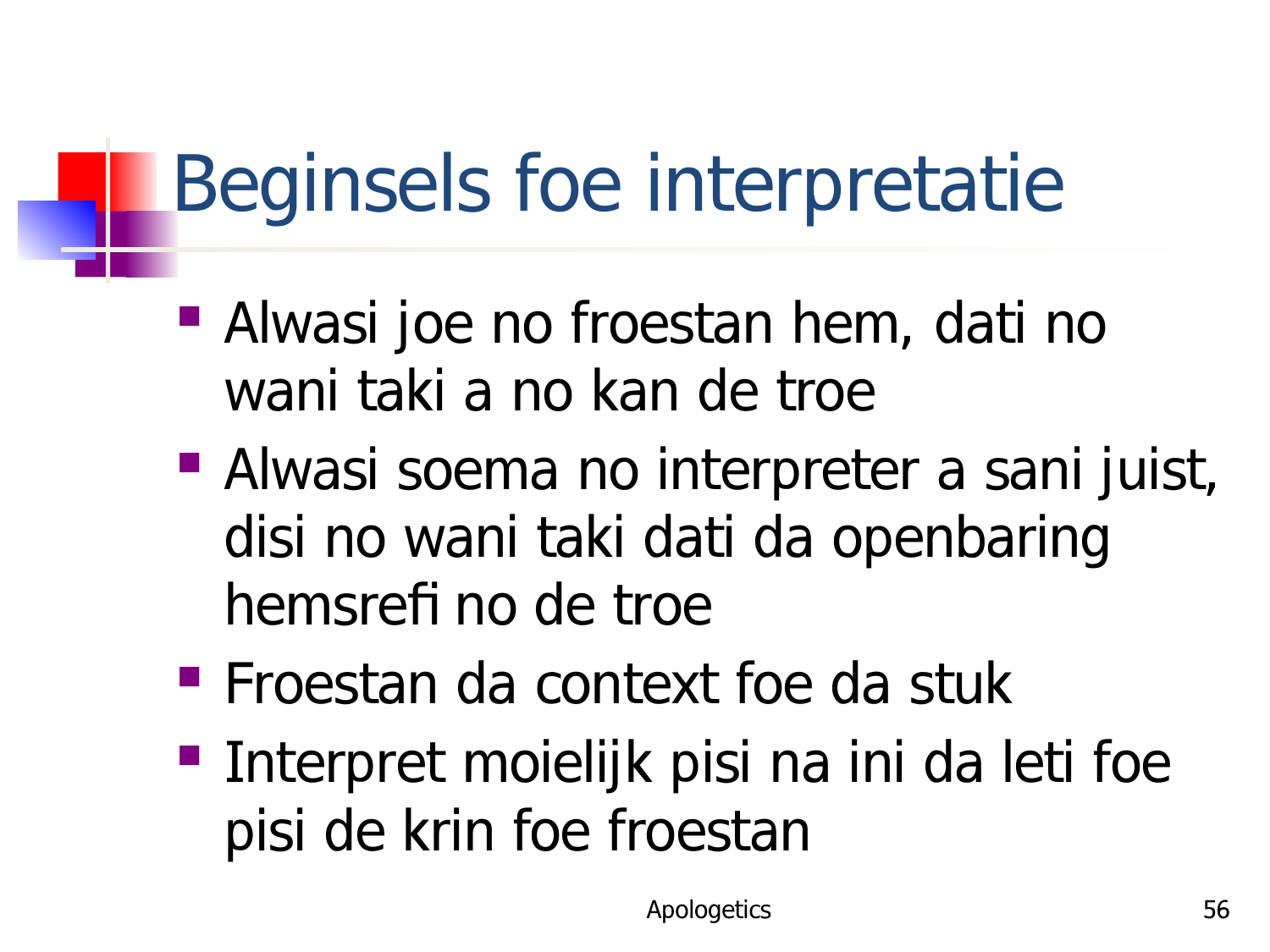

# Beginsels foe interpretatie
Alwasi joe no froestan hem, dati no wani taki a no kan de troe
Alwasi soema no interpreter a sani juist, disi no wani taki dati da openbaring hemsrefi no de troe
Froestan da context foe da stuk
Interpret moielijk pisi na ini da leti foe pisi de krin foe froestan
Apologetics
56